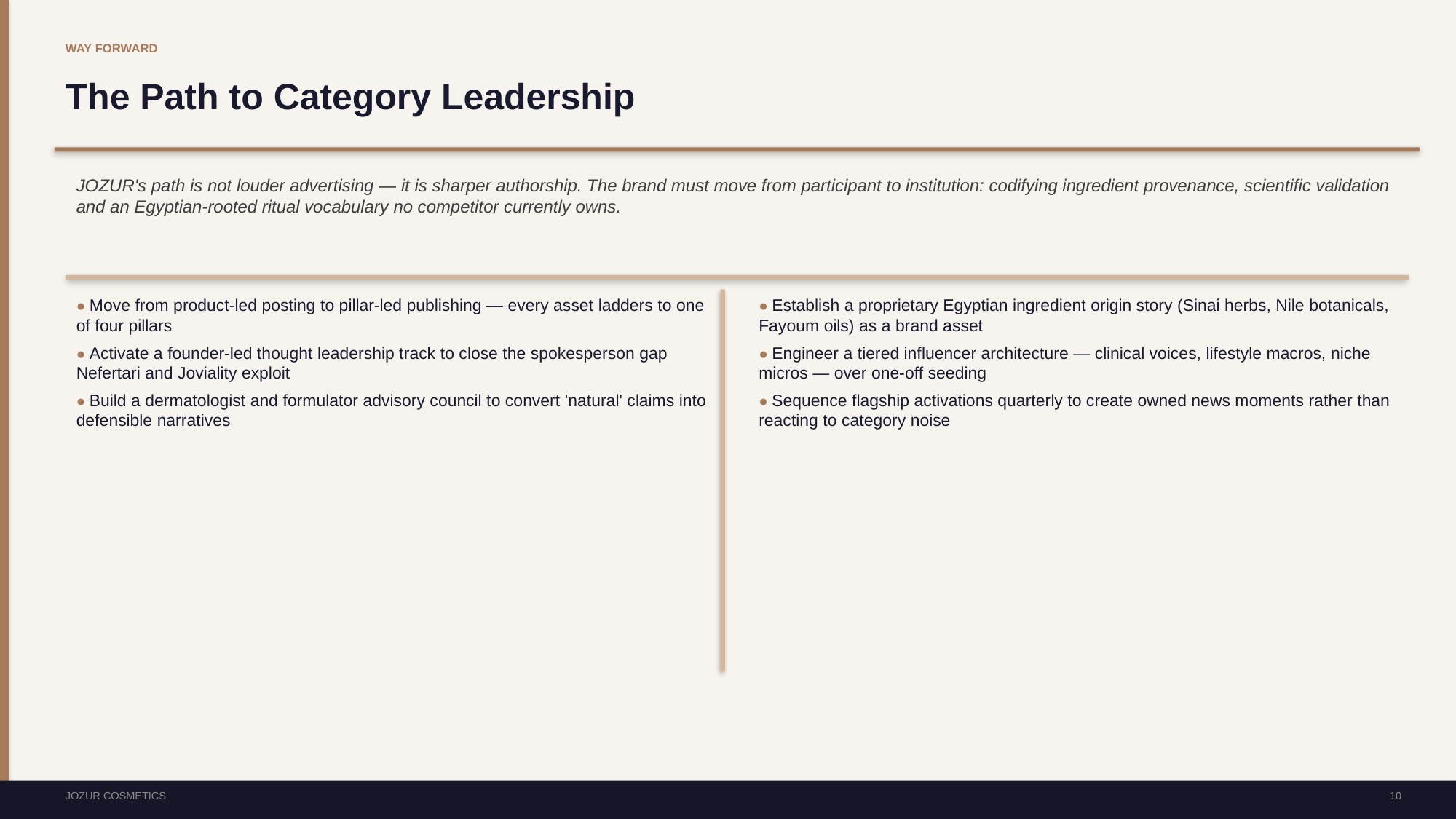

WAY FORWARD
The Path to Category Leadership

JOZUR's path is not louder advertising — it is sharper authorship. The brand must move from participant to institution: codifying ingredient provenance, scientific validation and an Egyptian-rooted ritual vocabulary no competitor currently owns.

● Move from product-led posting to pillar-led publishing — every asset ladders to one of four pillars
● Activate a founder-led thought leadership track to close the spokesperson gap Nefertari and Joviality exploit
● Build a dermatologist and formulator advisory council to convert 'natural' claims into defensible narratives

● Establish a proprietary Egyptian ingredient origin story (Sinai herbs, Nile botanicals, Fayoum oils) as a brand asset
● Engineer a tiered influencer architecture — clinical voices, lifestyle macros, niche micros — over one-off seeding
● Sequence flagship activations quarterly to create owned news moments rather than reacting to category noise

JOZUR COSMETICS
10